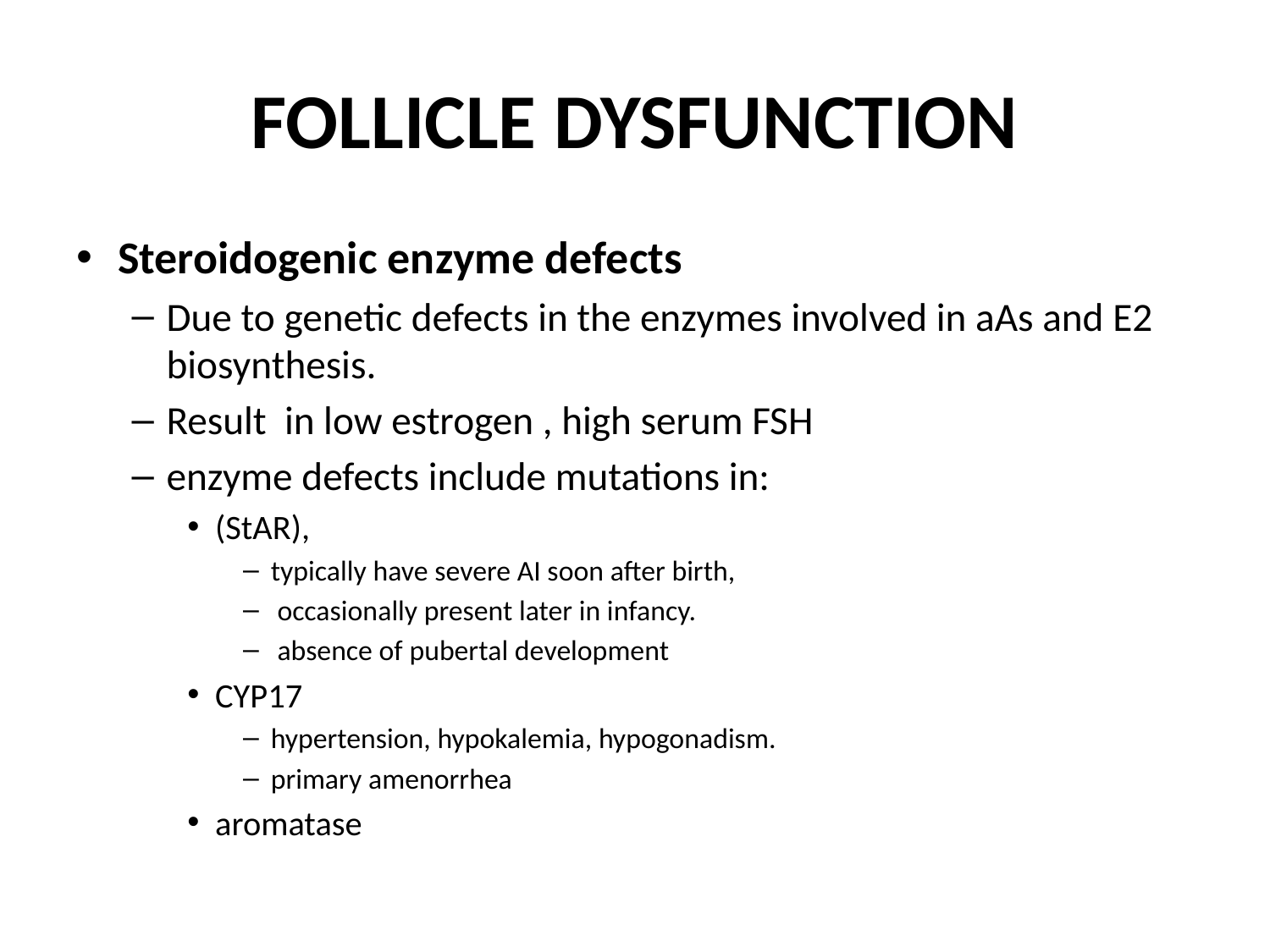

# FOLLICLE DYSFUNCTION
Steroidogenic enzyme defects
Due to genetic defects in the enzymes involved in aAs and E2 biosynthesis.
Result  in low estrogen , high serum FSH
enzyme defects include mutations in:
(StAR),
typically have severe AI soon after birth,
 occasionally present later in infancy.
 absence of pubertal development
CYP17
hypertension, hypokalemia, hypogonadism.
primary amenorrhea
aromatase